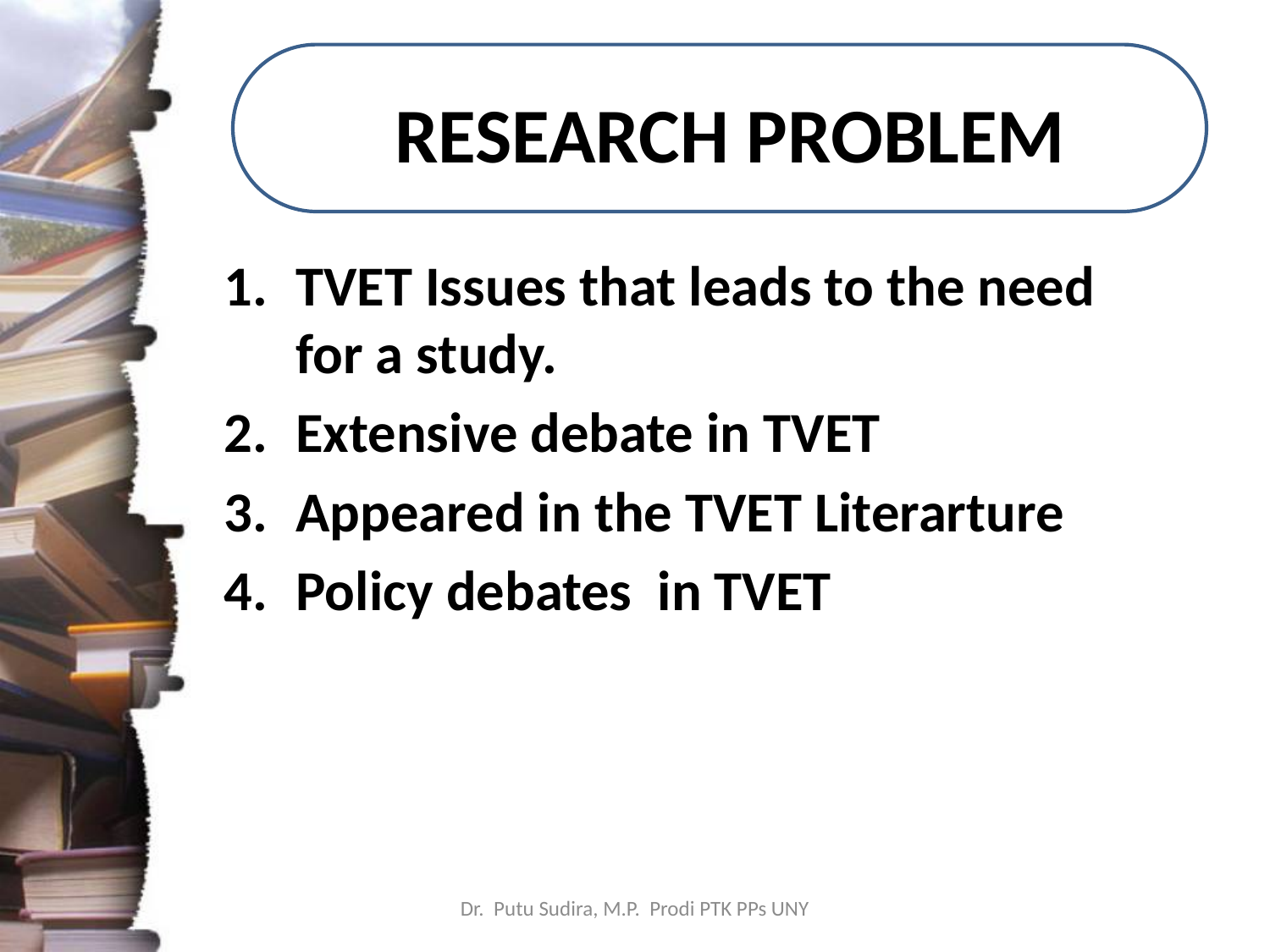

# RESEARCH PROBLEM
TVET Issues that leads to the need for a study.
Extensive debate in TVET
Appeared in the TVET Literarture
Policy debates  in TVET
Dr.  Putu Sudira, M.P.  Prodi PTK PPs UNY